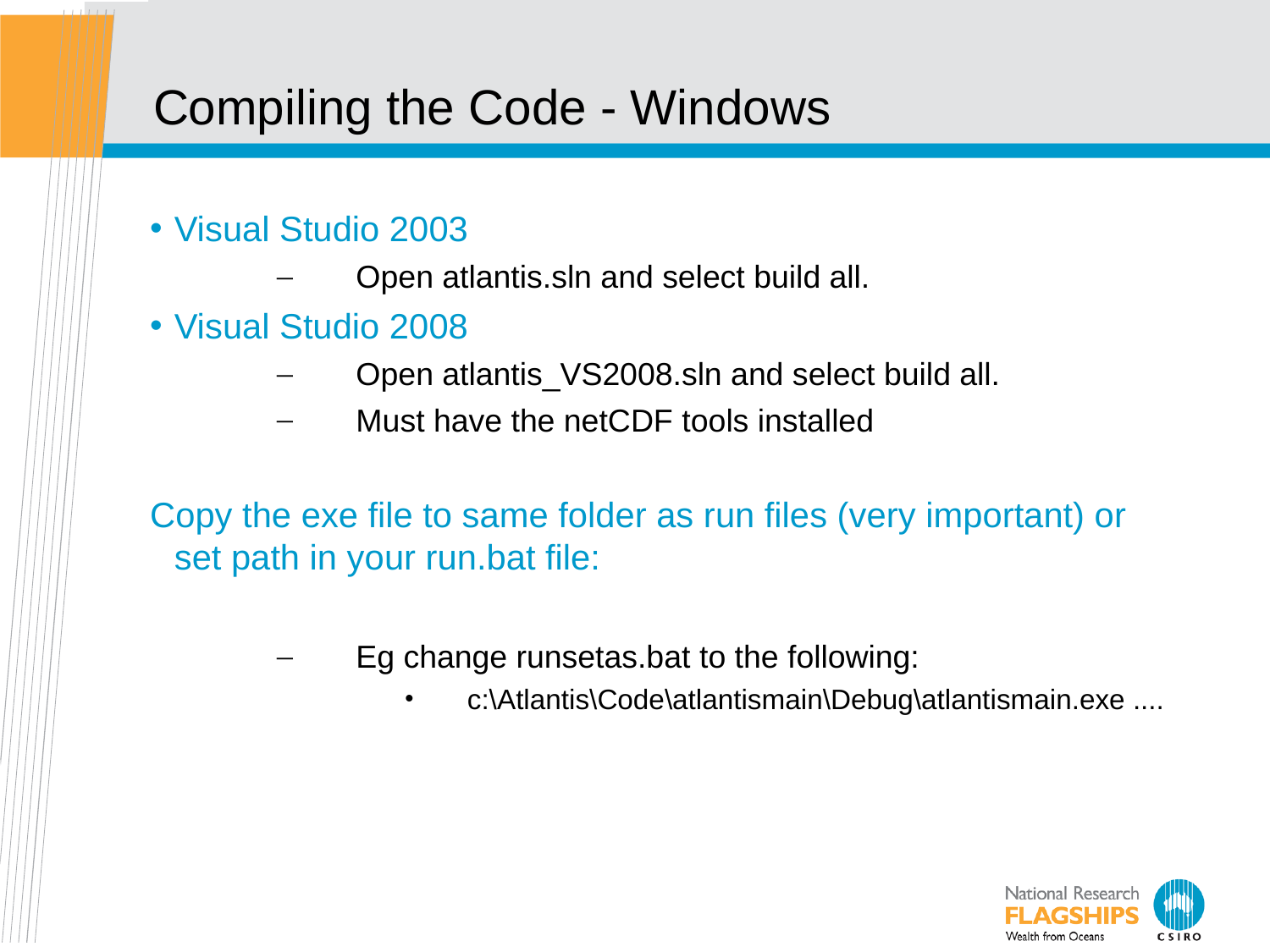

Compiling the Code - Windows
Visual Studio 2003
Open atlantis.sln and select build all.
Visual Studio 2008
Open atlantis_VS2008.sln and select build all.
Must have the netCDF tools installed

Copy the exe file to same folder as run files (very important) or set path in your run.bat file:

Eg change runsetas.bat to the following:
c:\Atlantis\Code\atlantismain\Debug\atlantismain.exe ....